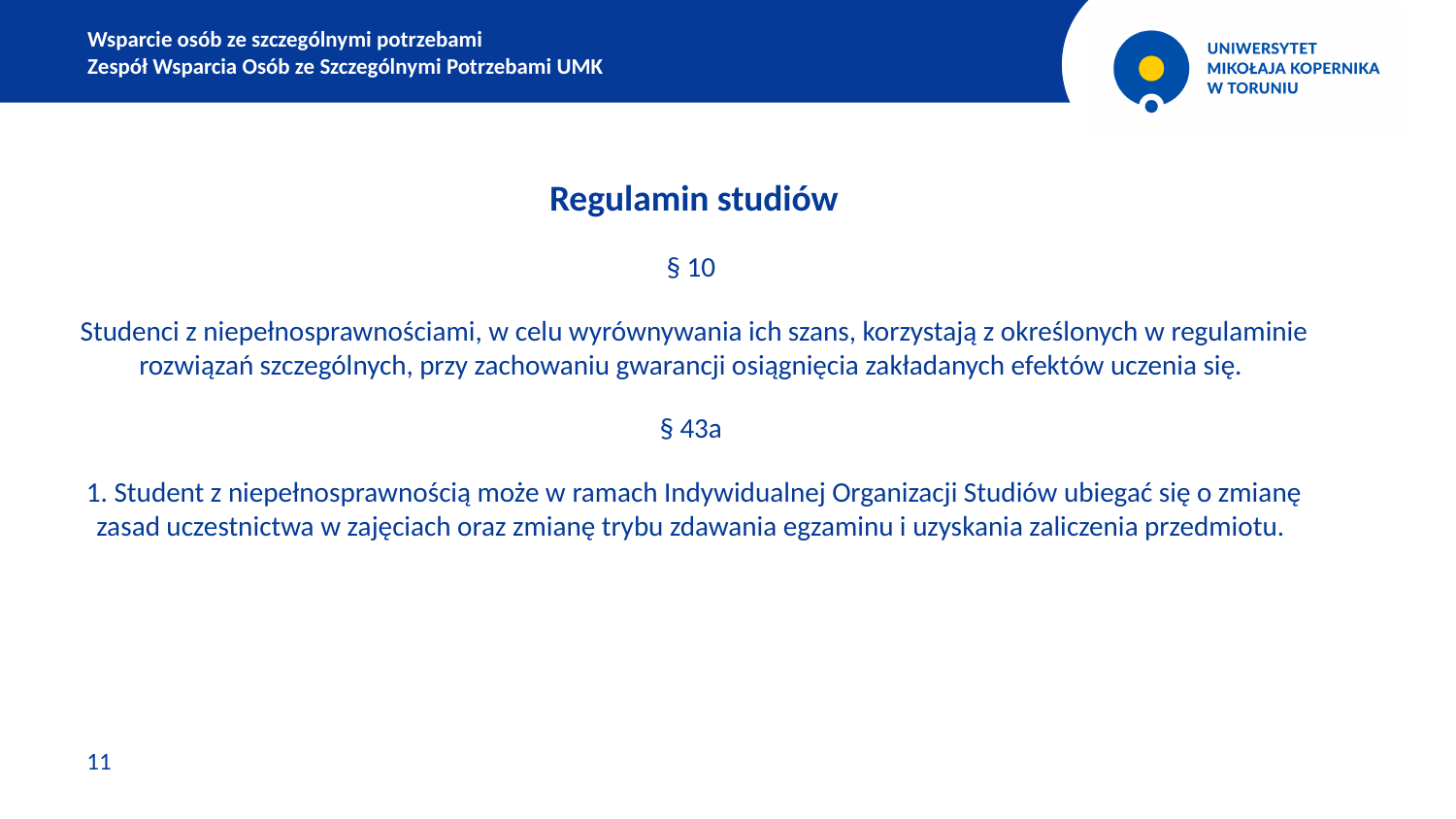

Wsparcie osób ze szczególnymi potrzebami
Zespół Wsparcia Osób ze Szczególnymi Potrzebami UMK

Regulamin studiów
§ 10
Studenci z niepełnosprawnościami, w celu wyrównywania ich szans, korzystają z określonych w regulaminie rozwiązań szczególnych, przy zachowaniu gwarancji osiągnięcia zakładanych efektów uczenia się.
§ 43a
1. Student z niepełnosprawnością może w ramach Indywidualnej Organizacji Studiów ubiegać się o zmianę zasad uczestnictwa w zajęciach oraz zmianę trybu zdawania egzaminu i uzyskania zaliczenia przedmiotu.